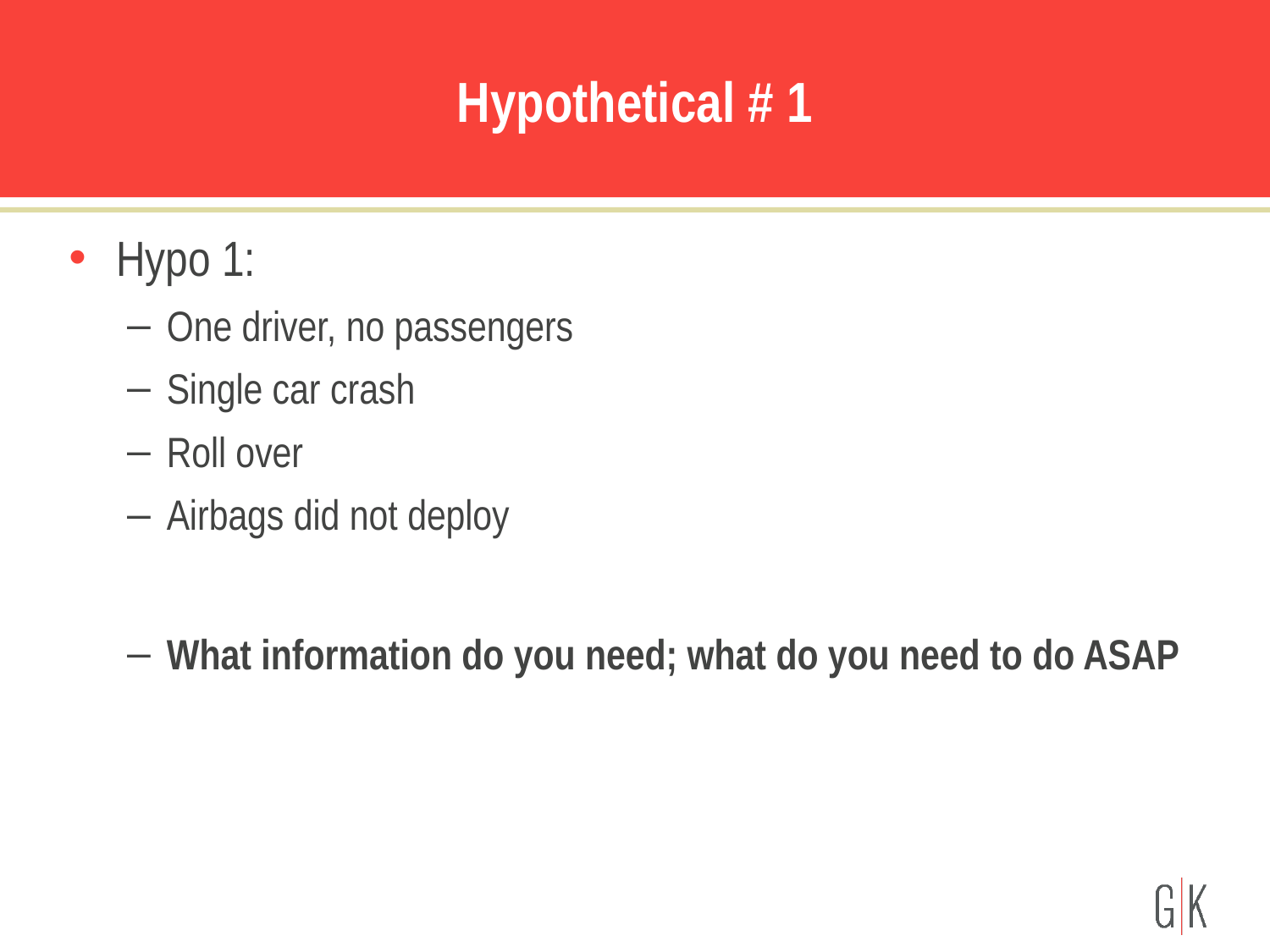

# Hypothetical # 1
Hypo 1:
One driver, no passengers
Single car crash
Roll over
Airbags did not deploy

What information do you need; what do you need to do ASAP